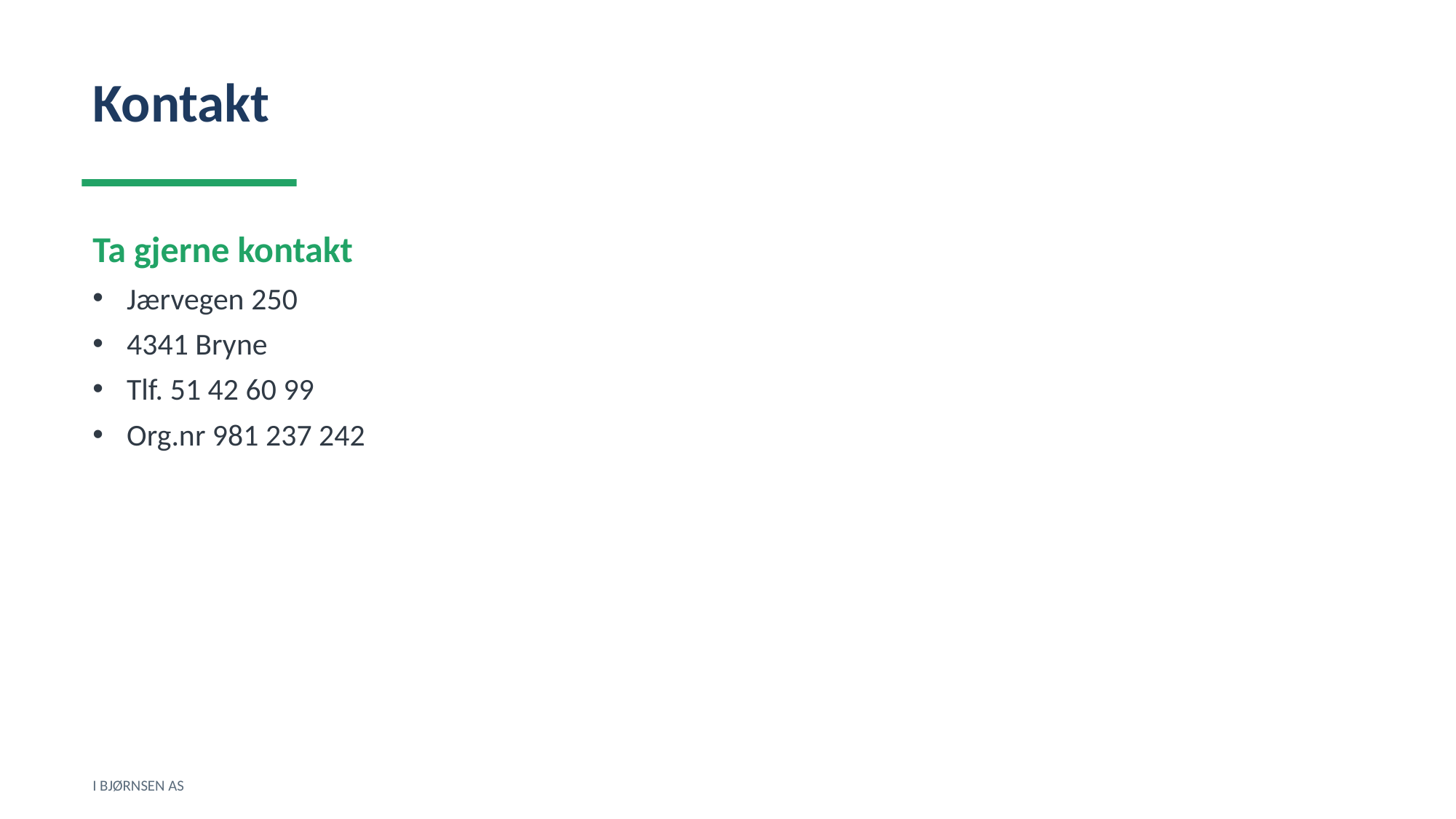

Kontakt

Ta gjerne kontakt
Jærvegen 250
4341 Bryne
Tlf. 51 42 60 99
Org.nr 981 237 242
I BJØRNSEN AS